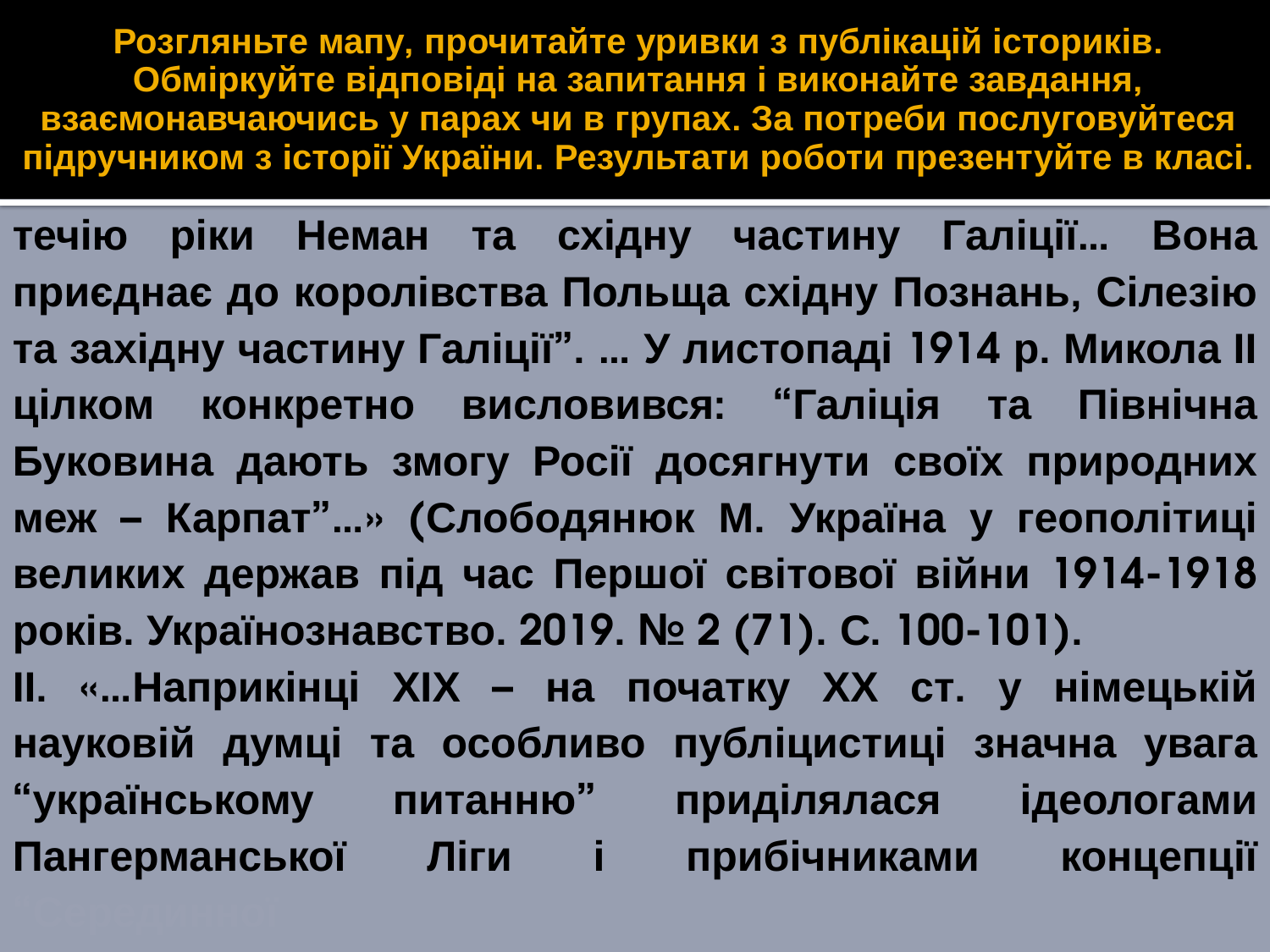

# Розгляньте мапу, прочитайте уривки з публікацій істориків. Обміркуйте відповіді на запитання і виконайте завдання, взаємонавчаючись у парах чи в групах. За потреби послуговуйтеся підручником з історії України. Результати роботи презентуйте в класі.
течію ріки Неман та східну частину Галіції… Вона приєднає до королівства Польща східну Познань, Сілезію та західну частину Галіції”. … У листопаді 1914 р. Микола ІІ цілком конкретно висловився: “Галіція та Північна Буковина дають змогу Росії досягнути своїх природних меж – Карпат”…» (Слободянюк М. Україна у геополітиці великих держав під час Першої світової війни 1914-1918 років. Українознавство. 2019. № 2 (71). С. 100-101).
ІІ. «…Наприкінці ХІХ – на початку ХХ ст. у німецькій науковій думці та особливо публіцистиці значна увага “українському питанню” приділялася ідеологами Пангерманської Ліги і прибічниками концепції “Серединної